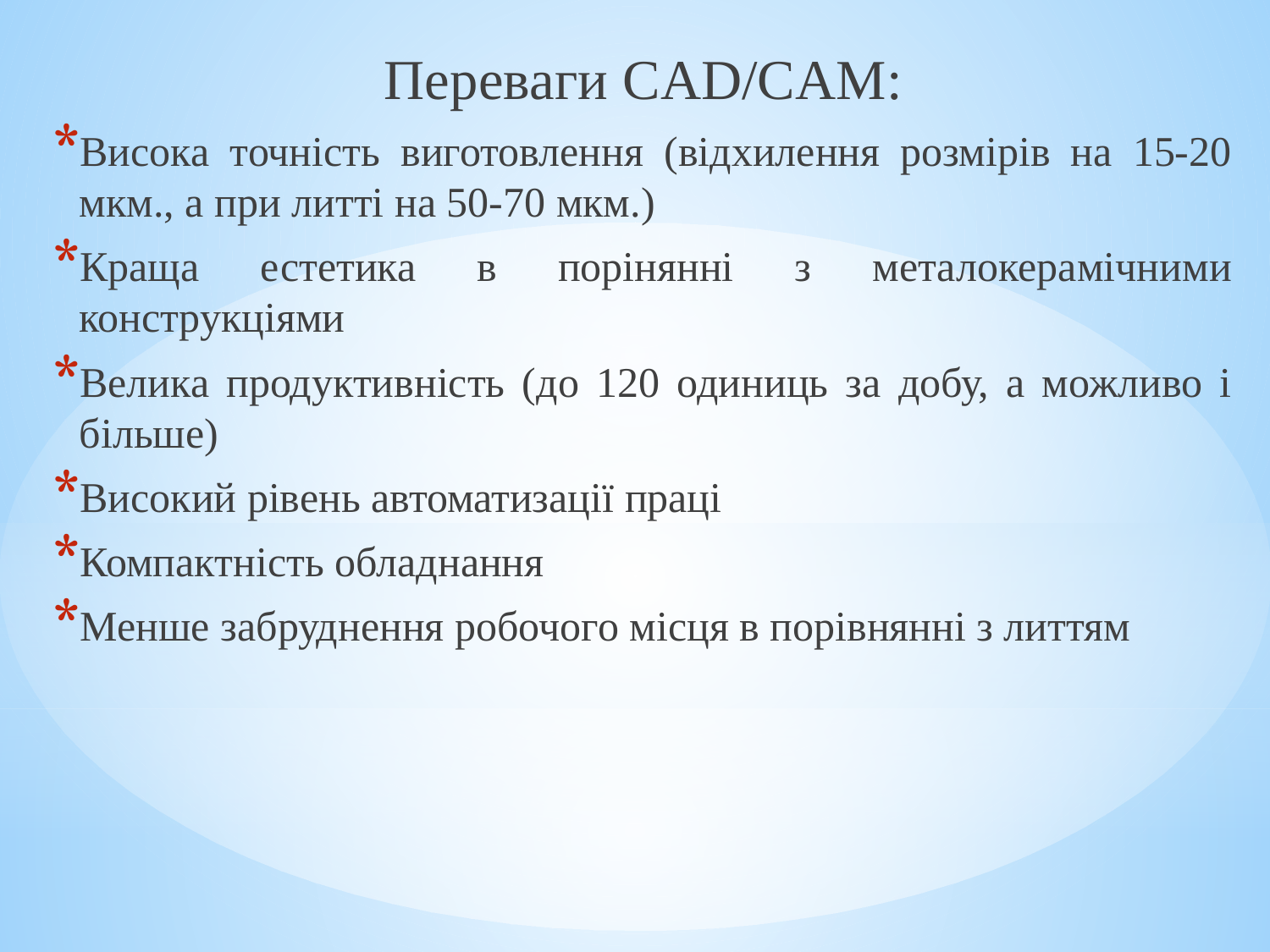

Переваги CAD/CAM:
Висока точність виготовлення (відхилення розмірів на 15-20 мкм., а при литті на 50-70 мкм.)
Краща естетика в порінянні з металокерамічними конструкціями
Велика продуктивність (до 120 одиниць за добу, а можливо і більше)
Високий рівень автоматизації праці
Компактність обладнання
Менше забруднення робочого місця в порівнянні з литтям